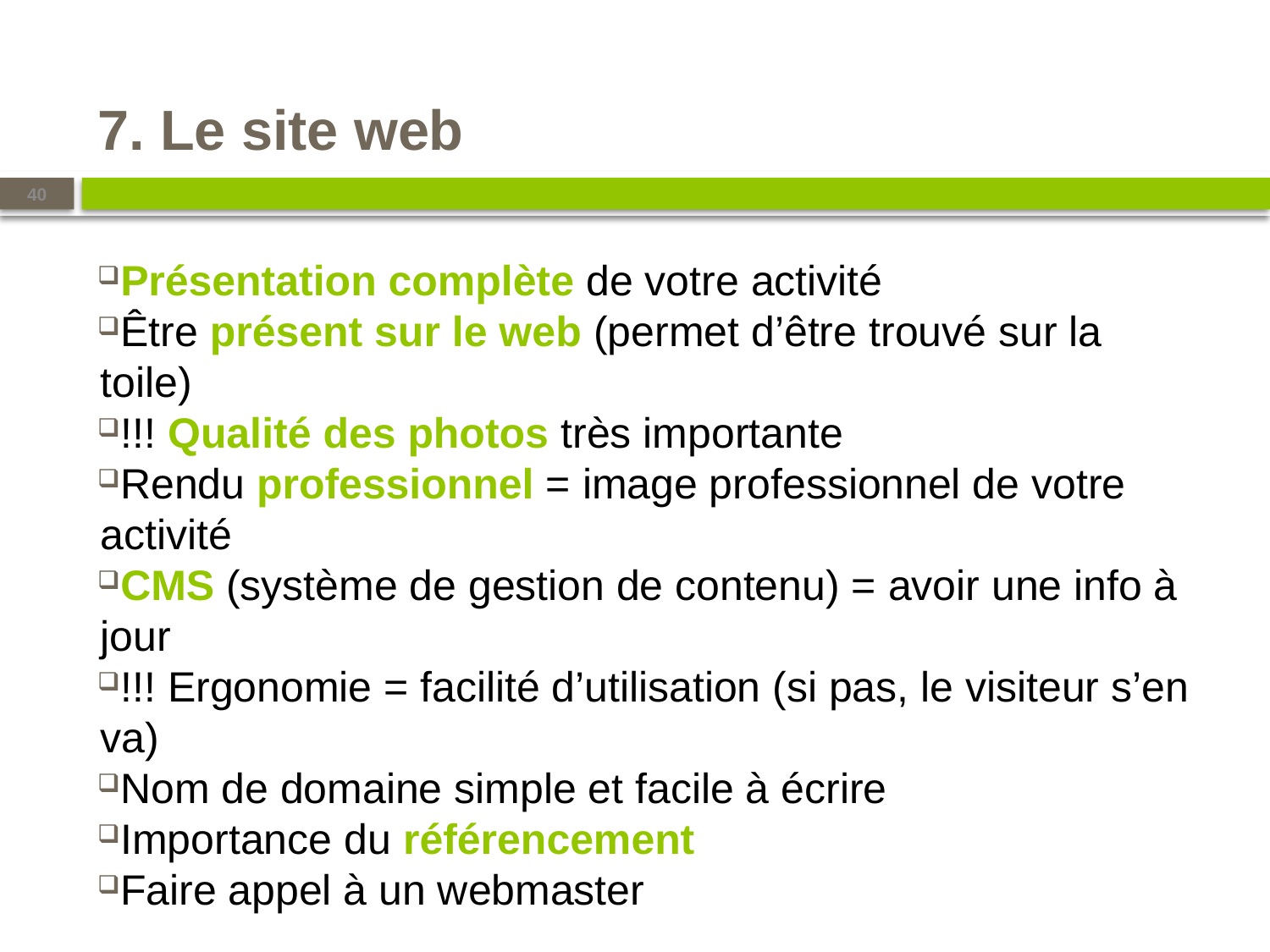

# 7. Le site web
40

Présentation complète de votre activité
Être présent sur le web (permet d’être trouvé sur la toile)
!!! Qualité des photos très importante
Rendu professionnel = image professionnel de votre activité
CMS (système de gestion de contenu) = avoir une info à jour
!!! Ergonomie = facilité d’utilisation (si pas, le visiteur s’en va)
Nom de domaine simple et facile à écrire
Importance du référencement
Faire appel à un webmaster

Extrait de la fiche « Un site web, pourquoi? » de la boite à outils communication d’Accueil Champêtre en Wallonie